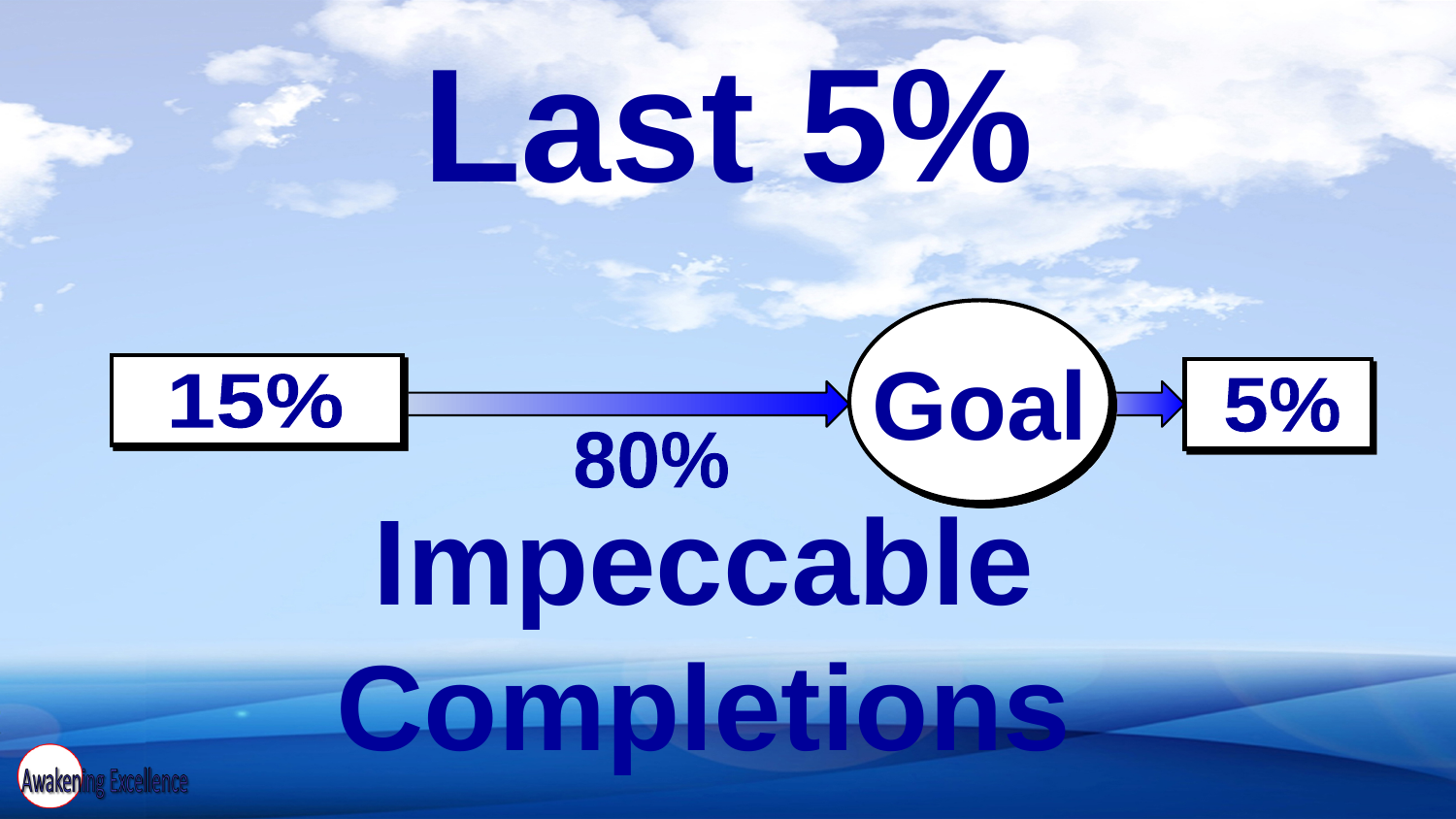

# Last 5%
Goal

 15%
5%

 80%
Impeccable Completions